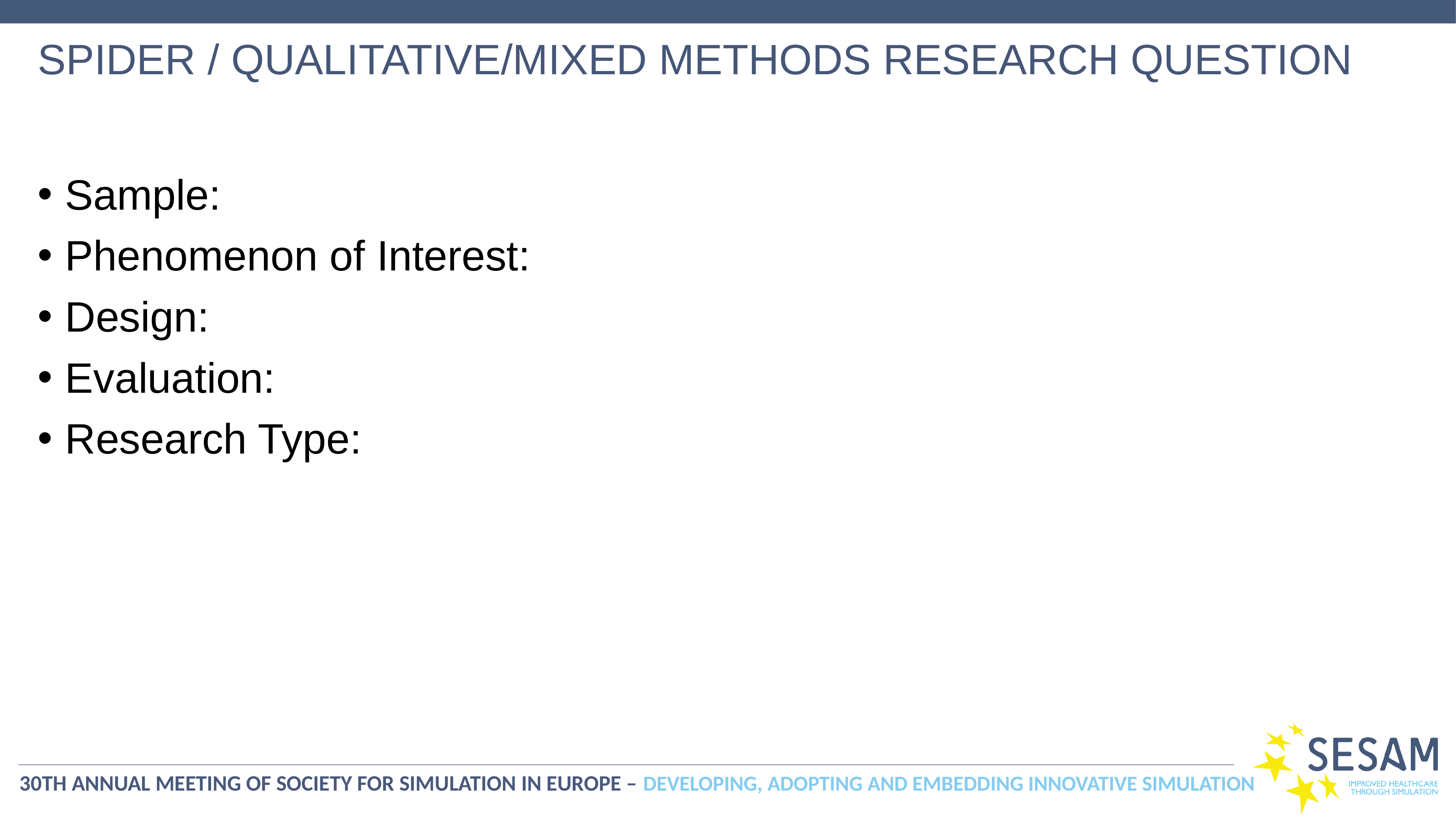

# SPIDER / QUALITATIVE/MIXED METHODS RESEARCH QUESTION
Sample:
Phenomenon of Interest:
Design:
Evaluation:
Research Type: